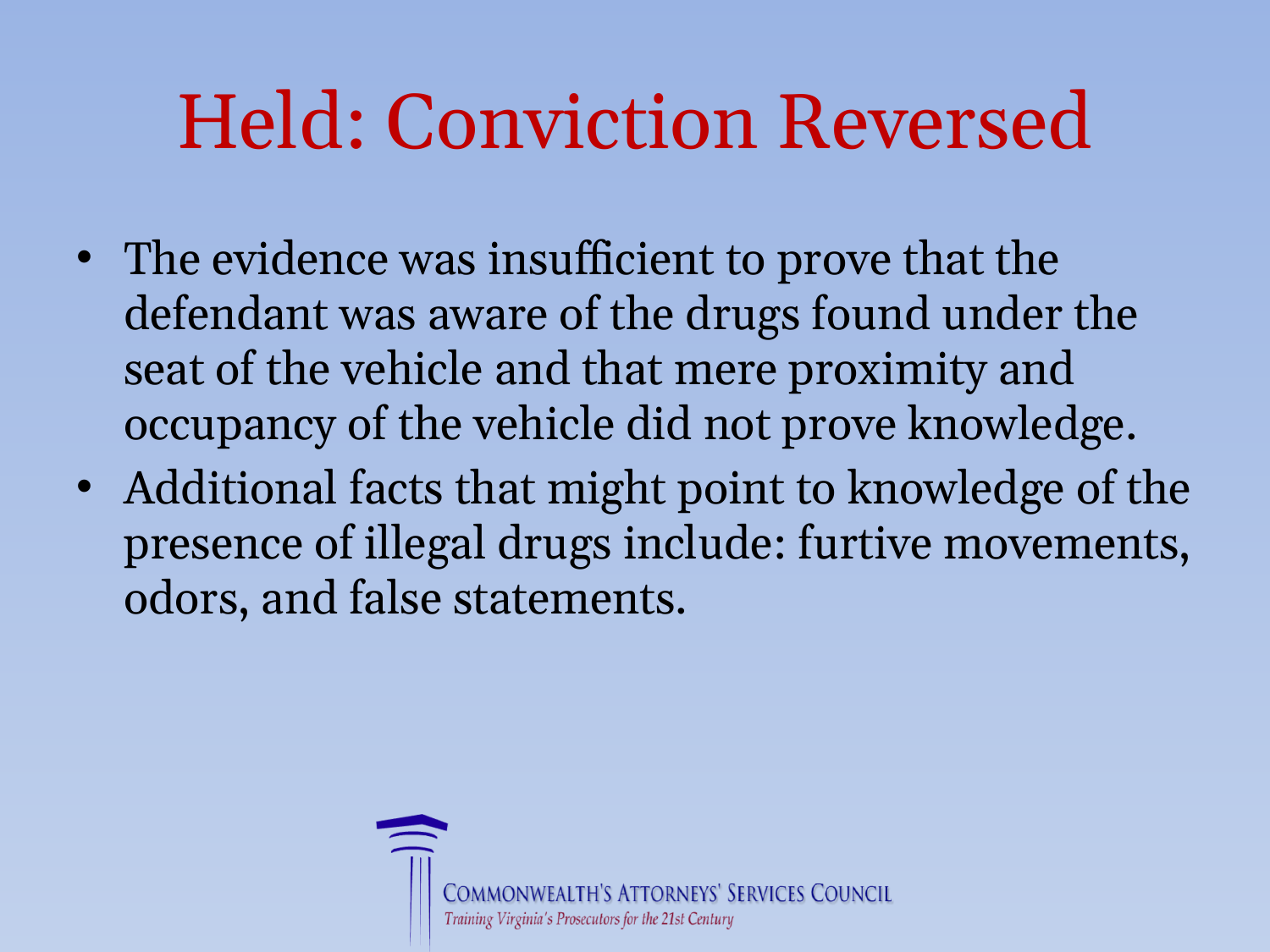

# Held: Conviction Reversed
The evidence was insufficient to prove that the defendant was aware of the drugs found under the seat of the vehicle and that mere proximity and occupancy of the vehicle did not prove knowledge.
Additional facts that might point to knowledge of the presence of illegal drugs include: furtive movements, odors, and false statements.